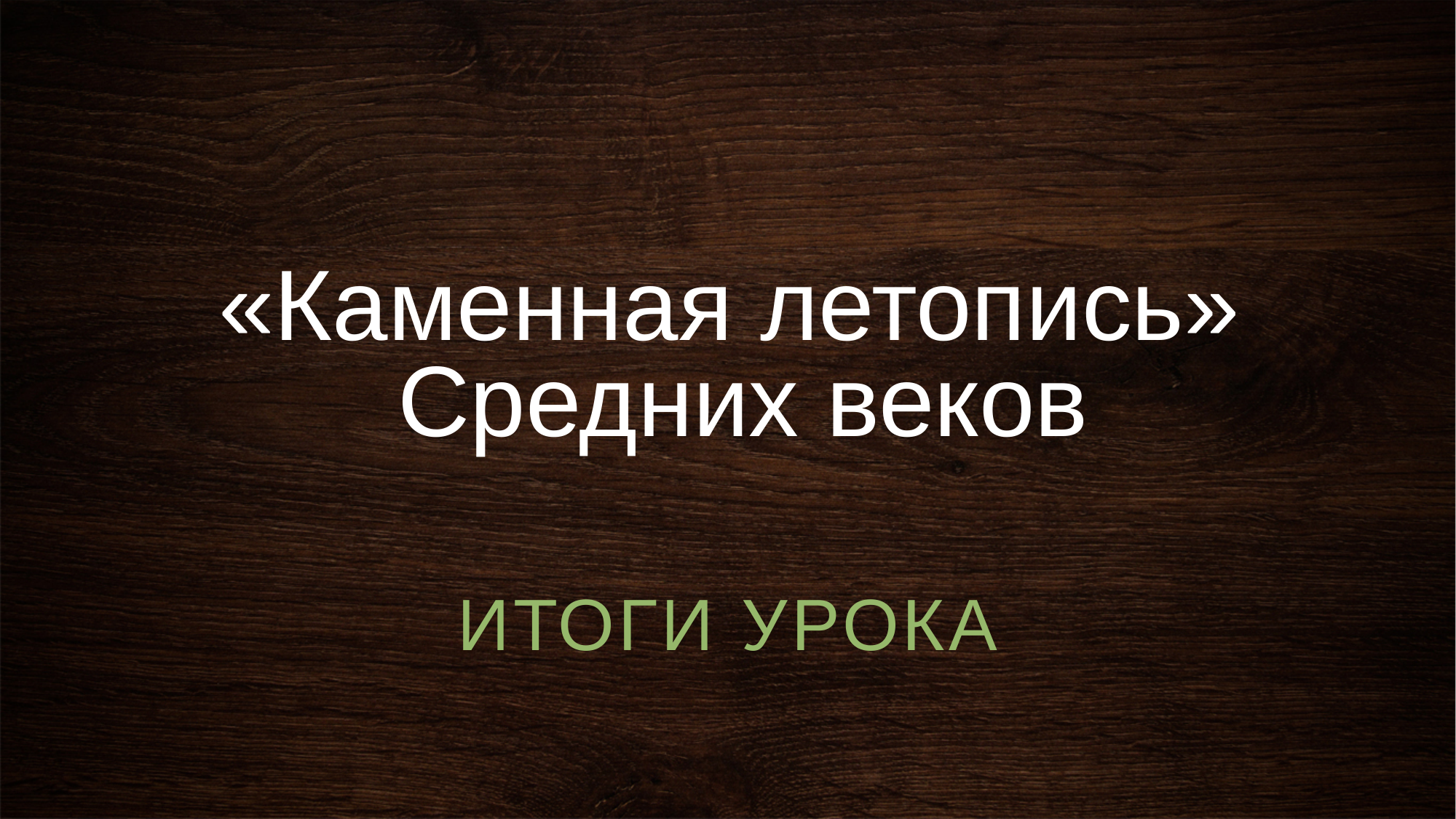

# «Каменная летопись» Средних веков
Итоги Урока